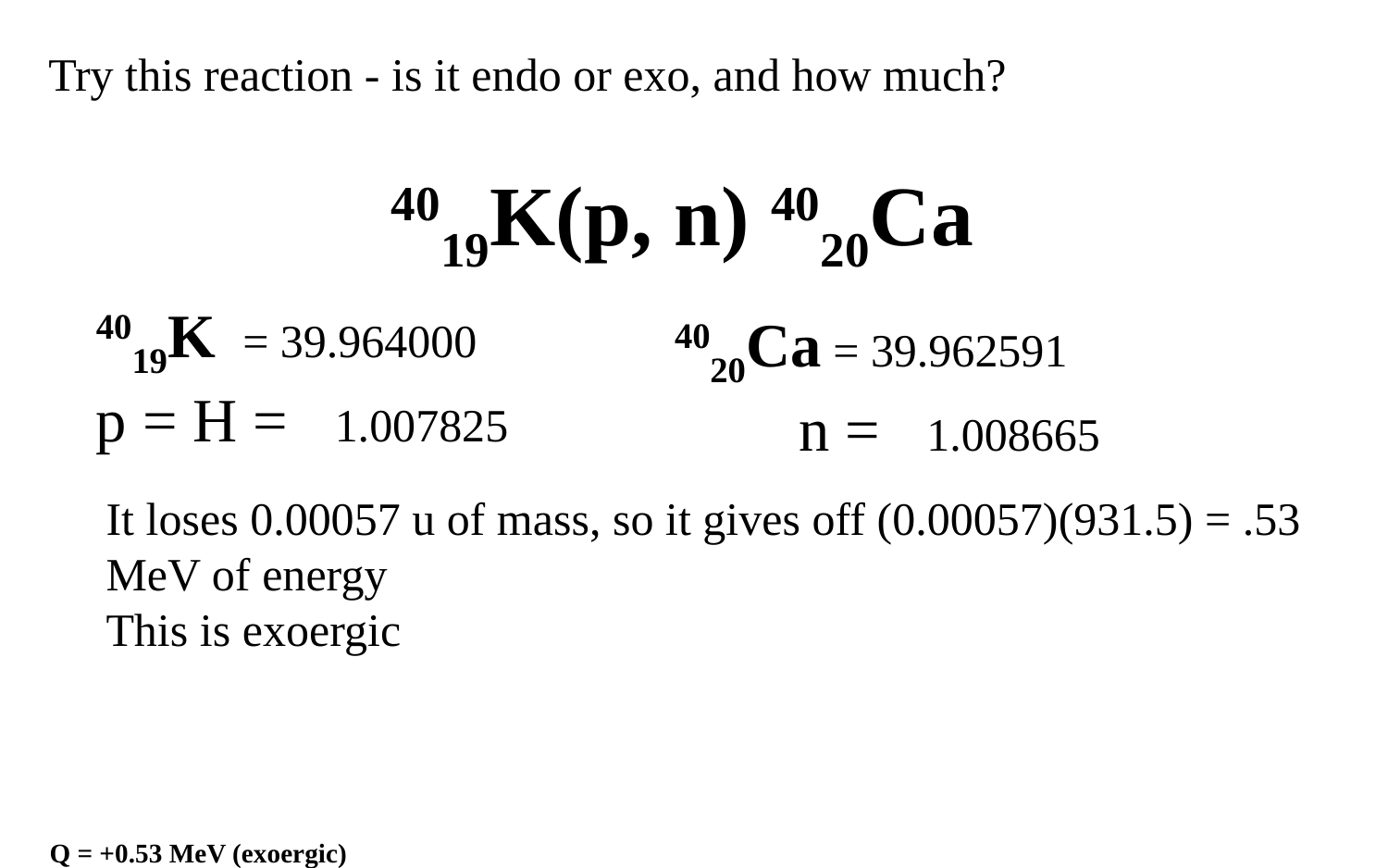

Try this reaction - is it endo or exo, and how much?
4019K(p, n) 4020Ca
 4019K  = 39.964000
 p = H =   1.007825
 4020Ca = 39.962591
         n =   1.008665
It loses 0.00057 u of mass, so it gives off (0.00057)(931.5) = .53 MeV of energy
This is exoergic
Q = +0.53 MeV (exoergic)